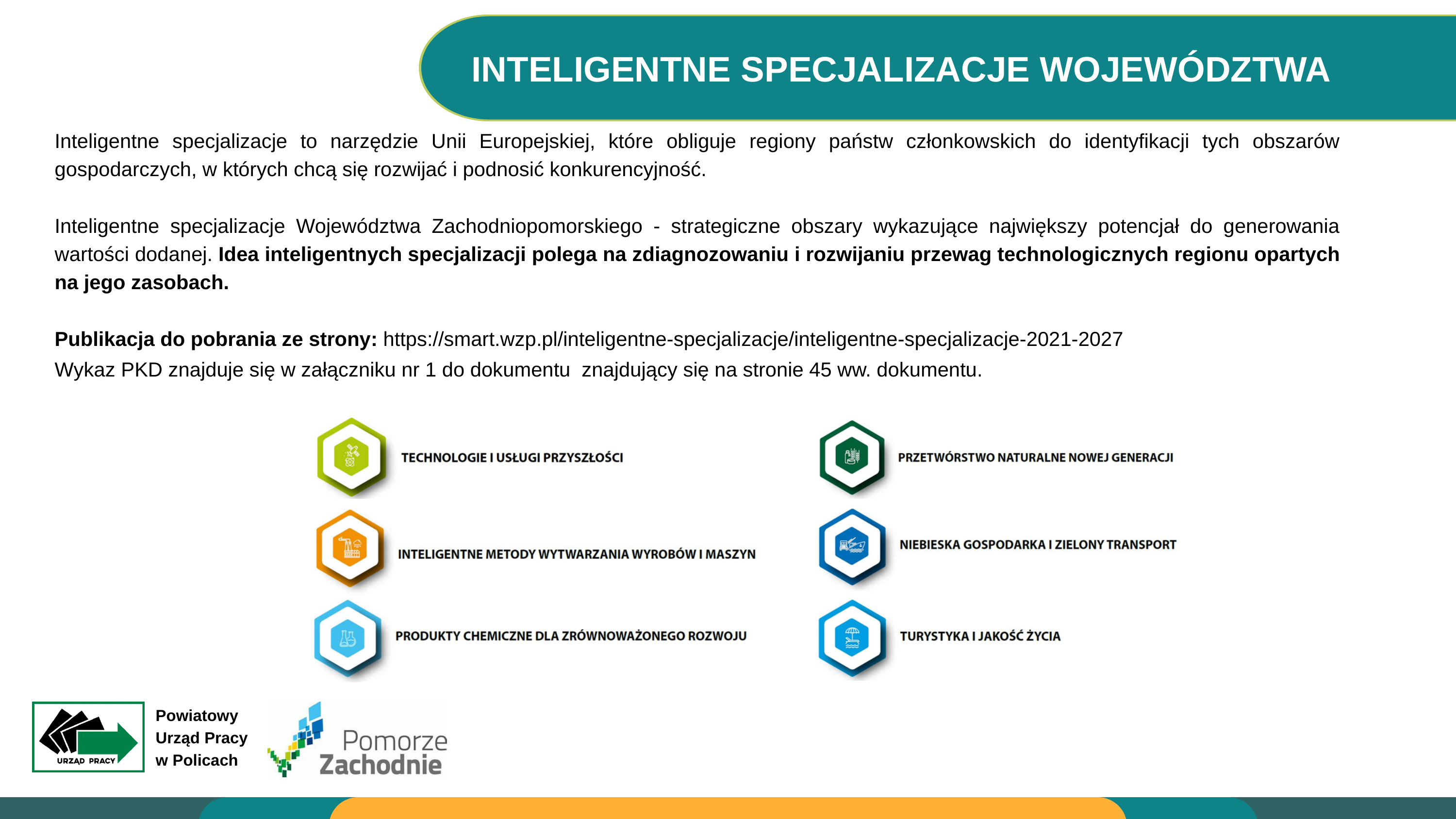

INTELIGENTNE SPECJALIZACJE WOJEWÓDZTWA
Inteligentne specjalizacje to narzędzie Unii Europejskiej, które obliguje regiony państw członkowskich do identyfikacji tych obszarów gospodarczych, w których chcą się rozwijać i podnosić konkurencyjność.

Inteligentne specjalizacje Województwa Zachodniopomorskiego - strategiczne obszary wykazujące największy potencjał do generowania wartości dodanej. Idea inteligentnych specjalizacji polega na zdiagnozowaniu i rozwijaniu przewag technologicznych regionu opartych na jego zasobach.

Publikacja do pobrania ze strony: https://smart.wzp.pl/inteligentne-specjalizacje/inteligentne-specjalizacje-2021-2027
Wykaz PKD znajduje się w załączniku nr 1 do dokumentu  znajdujący się na stronie 45 ww. dokumentu.

Powiatowy
Urząd Pracy
w Policach